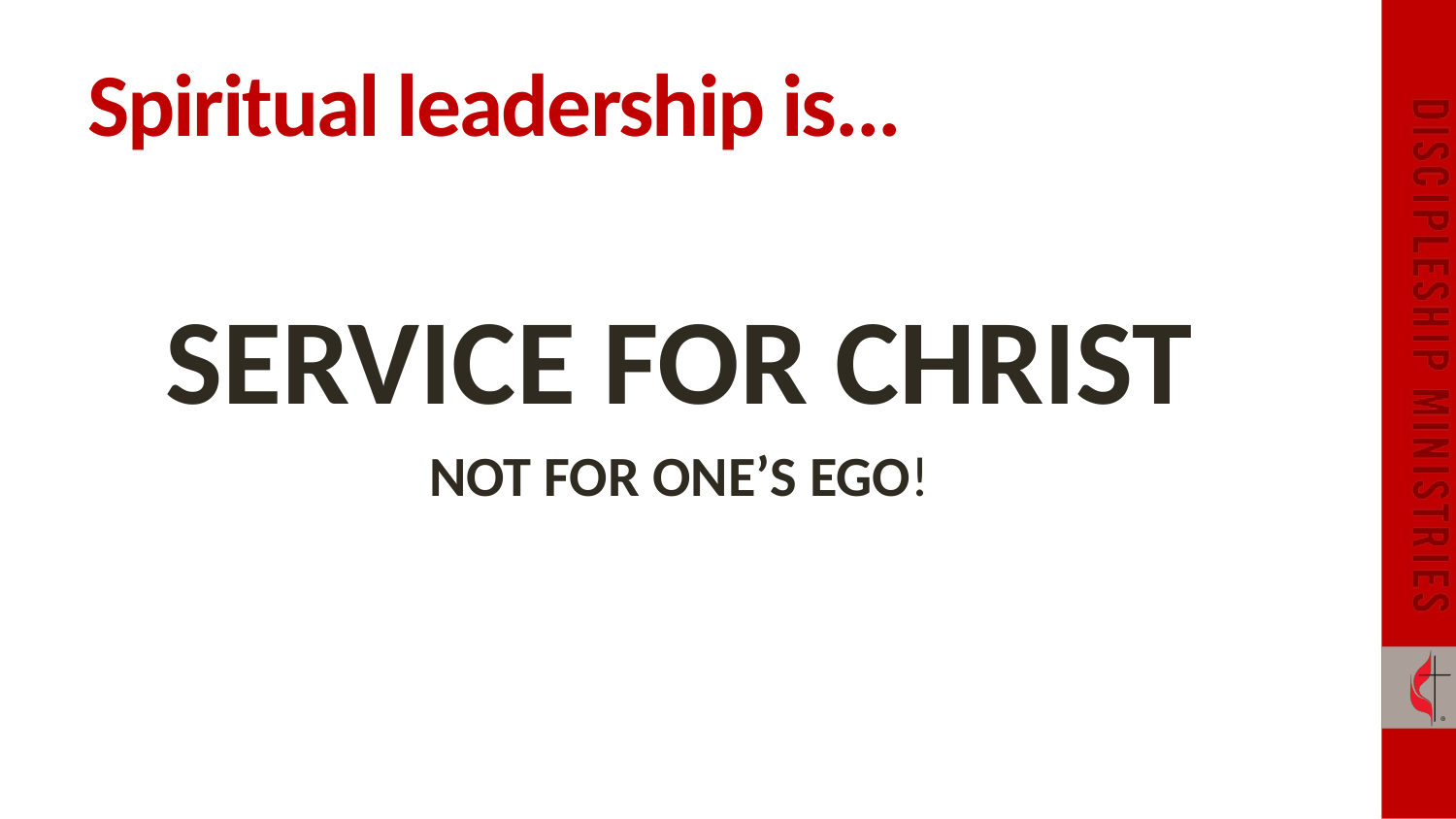

# Spiritual leadership is...
SERVICE FOR CHRIST
NOT FOR ONE’S EGO!